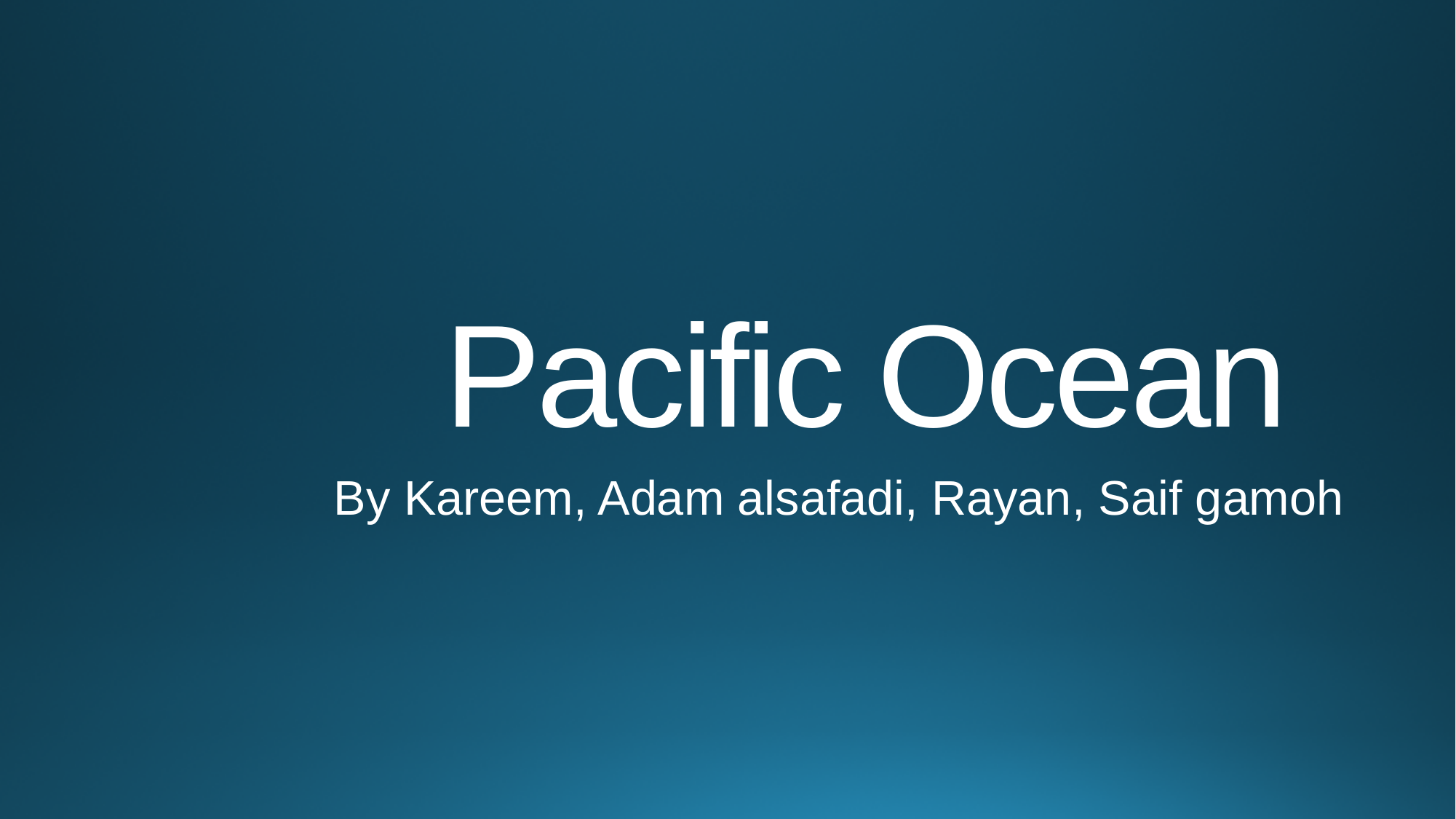

# Pacific Ocean
By Kareem, Adam alsafadi, Rayan, Saif gamoh